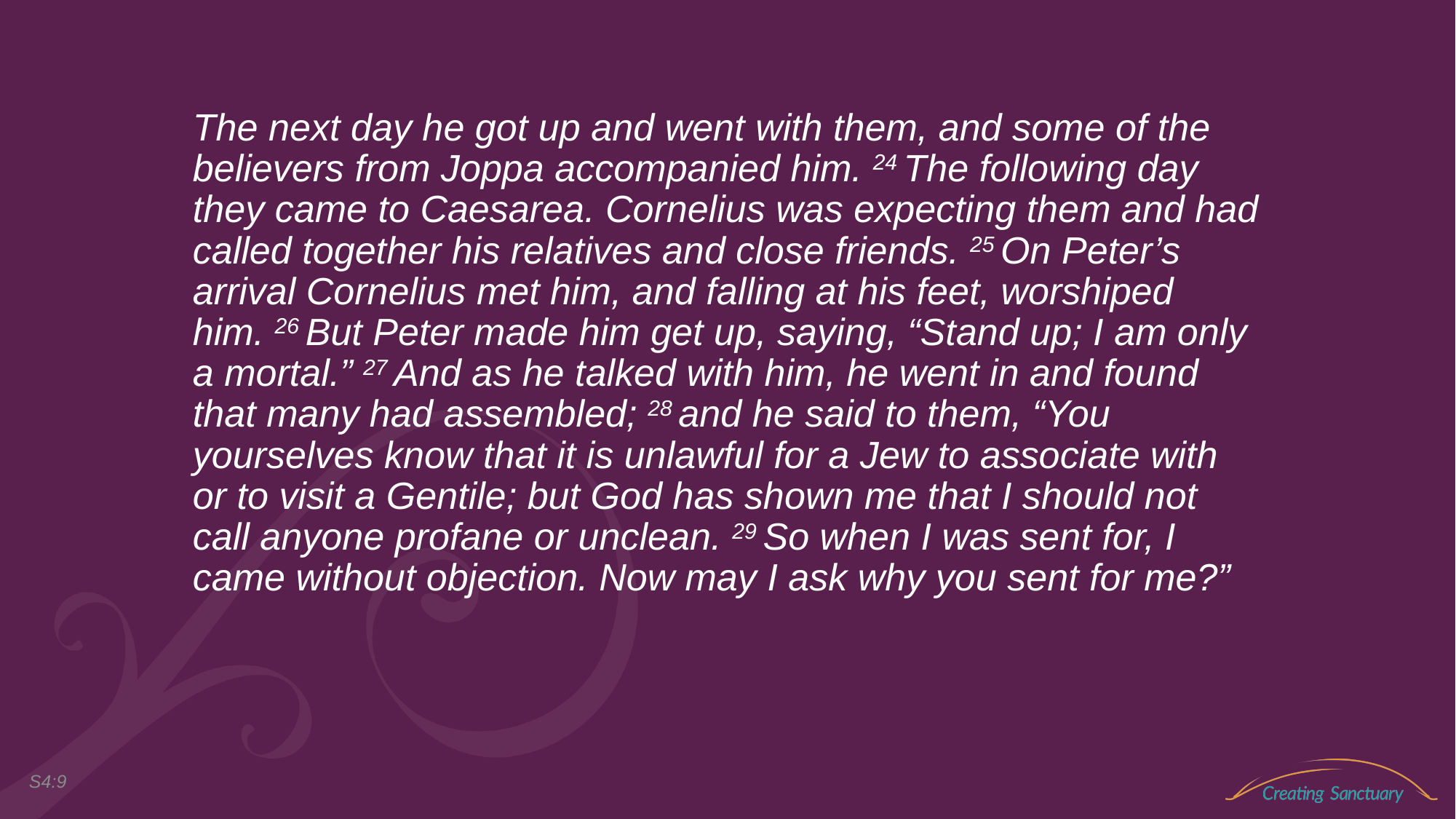

The next day he got up and went with them, and some of the believers from Joppa accompanied him. 24 The following day they came to Caesarea. Cornelius was expecting them and had called together his relatives and close friends. 25 On Peter’s arrival Cornelius met him, and falling at his feet, worshiped him. 26 But Peter made him get up, saying, “Stand up; I am only a mortal.” 27 And as he talked with him, he went in and found that many had assembled; 28 and he said to them, “You yourselves know that it is unlawful for a Jew to associate with or to visit a Gentile; but God has shown me that I should not call anyone profane or unclean. 29 So when I was sent for, I came without objection. Now may I ask why you sent for me?”
S4:9